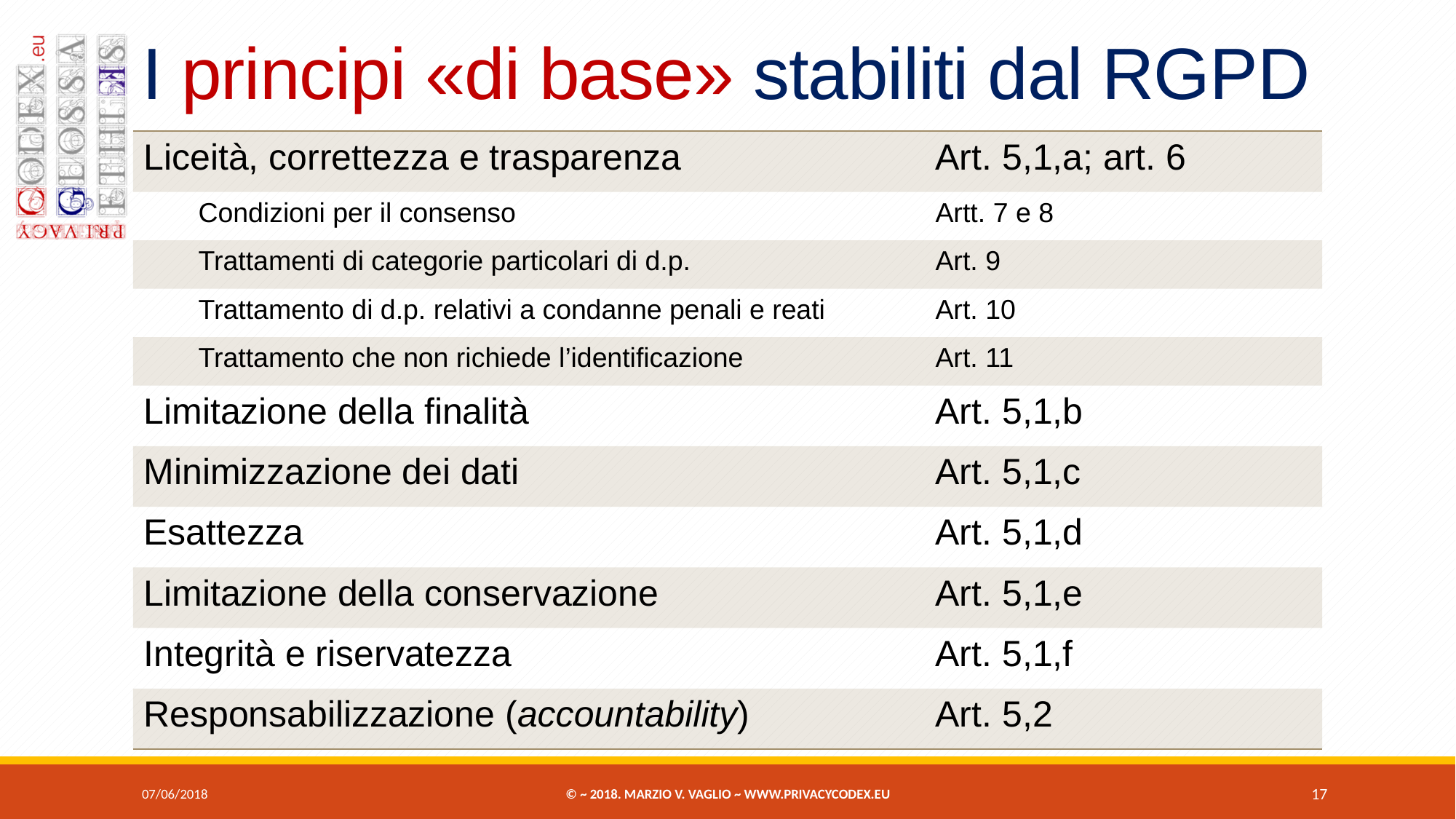

# I principi «di base» stabiliti dal RGPD
| Liceità, correttezza e trasparenza | Art. 5,1,a; art. 6 |
| --- | --- |
| Condizioni per il consenso | Artt. 7 e 8 |
| Trattamenti di categorie particolari di d.p. | Art. 9 |
| Trattamento di d.p. relativi a condanne penali e reati | Art. 10 |
| Trattamento che non richiede l’identificazione | Art. 11 |
| Limitazione della finalità | Art. 5,1,b |
| Minimizzazione dei dati | Art. 5,1,c |
| Esattezza | Art. 5,1,d |
| Limitazione della conservazione | Art. 5,1,e |
| Integrità e riservatezza | Art. 5,1,f |
| Responsabilizzazione (accountability) | Art. 5,2 |
07/06/2018
© ~ 2018. Marzio V. Vaglio ~ www.privacycodex.eu
17